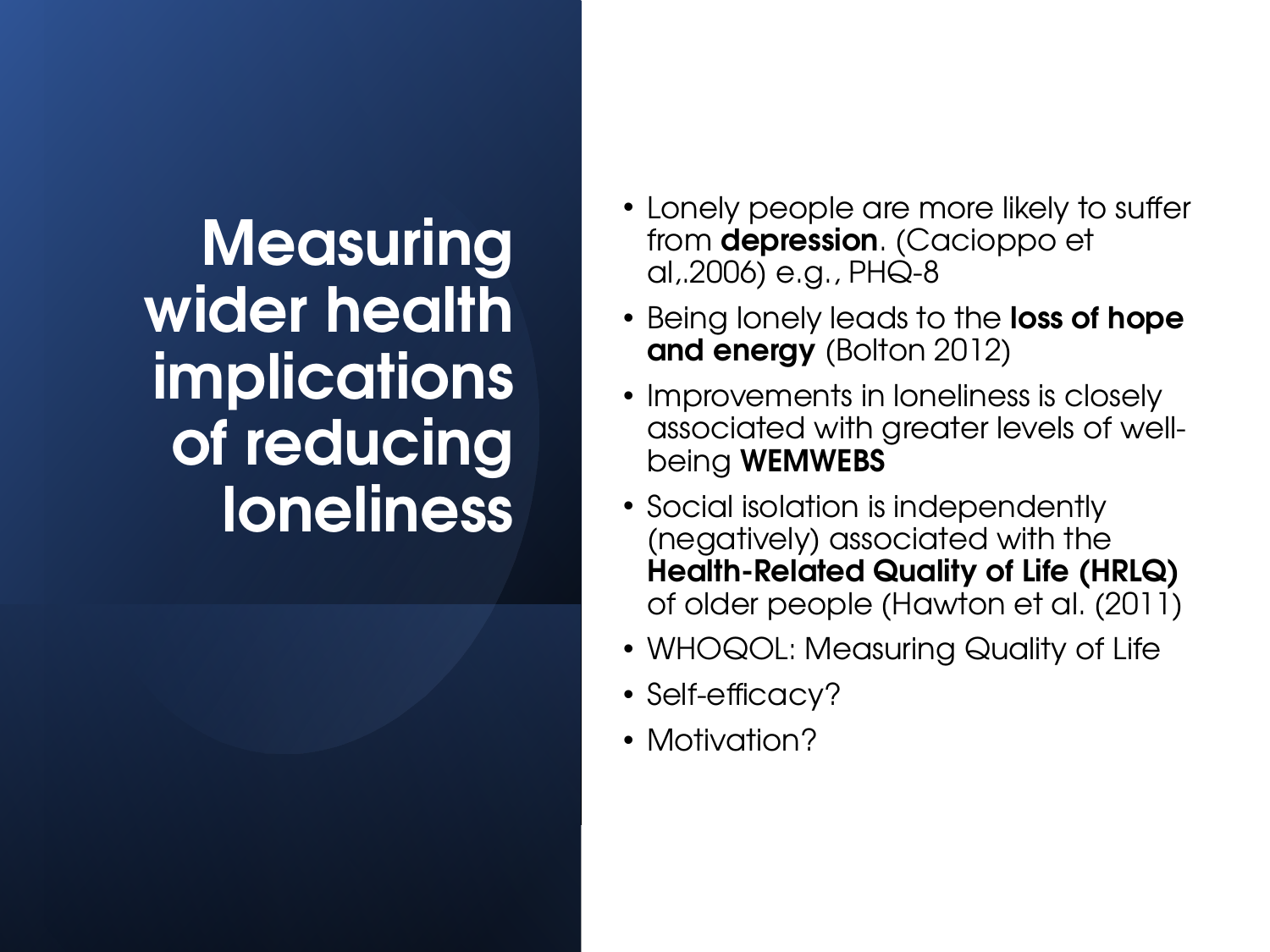

# Measuring wider health implications of reducing loneliness
Lonely people are more likely to suffer from depression. (Cacioppo et al,.2006) e.g., PHQ-8
Being lonely leads to the loss of hope and energy (Bolton 2012)
Improvements in loneliness is closely associated with greater levels of well-being WEMWEBS
Social isolation is independently (negatively) associated with the Health-Related Quality of Life (HRLQ) of older people (Hawton et al. (2011)
WHOQOL: Measuring Quality of Life
Self-efficacy?
Motivation?